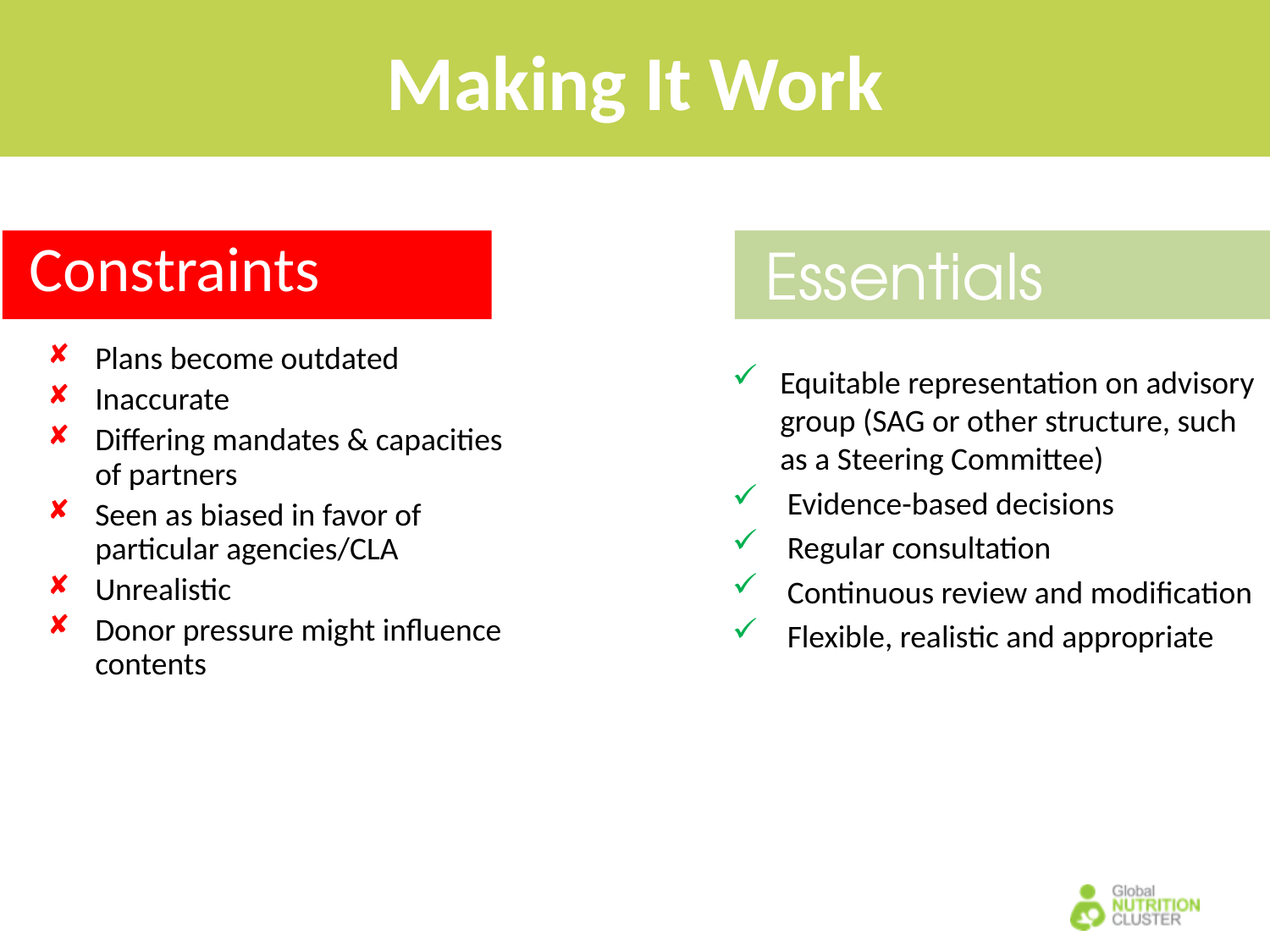

Making It Work
 Constraints
 Essentials
Plans become outdated
Inaccurate
Differing mandates & capacities of partners
Seen as biased in favor of particular agencies/CLA
Unrealistic
Donor pressure might influence contents

Equitable representation on advisory group (SAG or other structure, such as a Steering Committee)
 Evidence-based decisions
 Regular consultation
 Continuous review and modification
 Flexible, realistic and appropriate